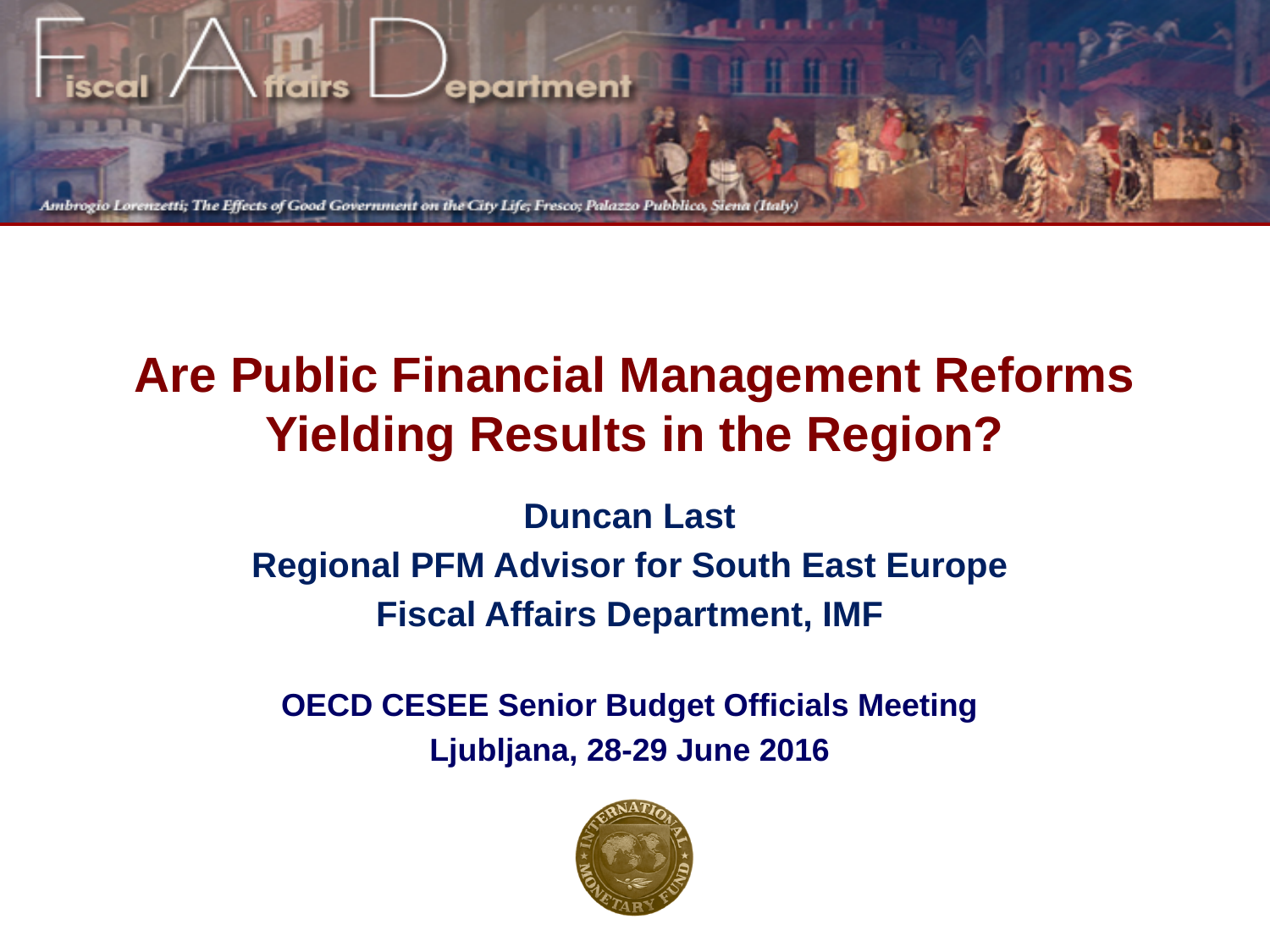

# Are Public Financial Management Reforms Yielding Results in the Region?
Duncan Last
Regional PFM Advisor for South East Europe
Fiscal Affairs Department, IMF

OECD CESEE Senior Budget Officials Meeting
Ljubljana, 28-29 June 2016